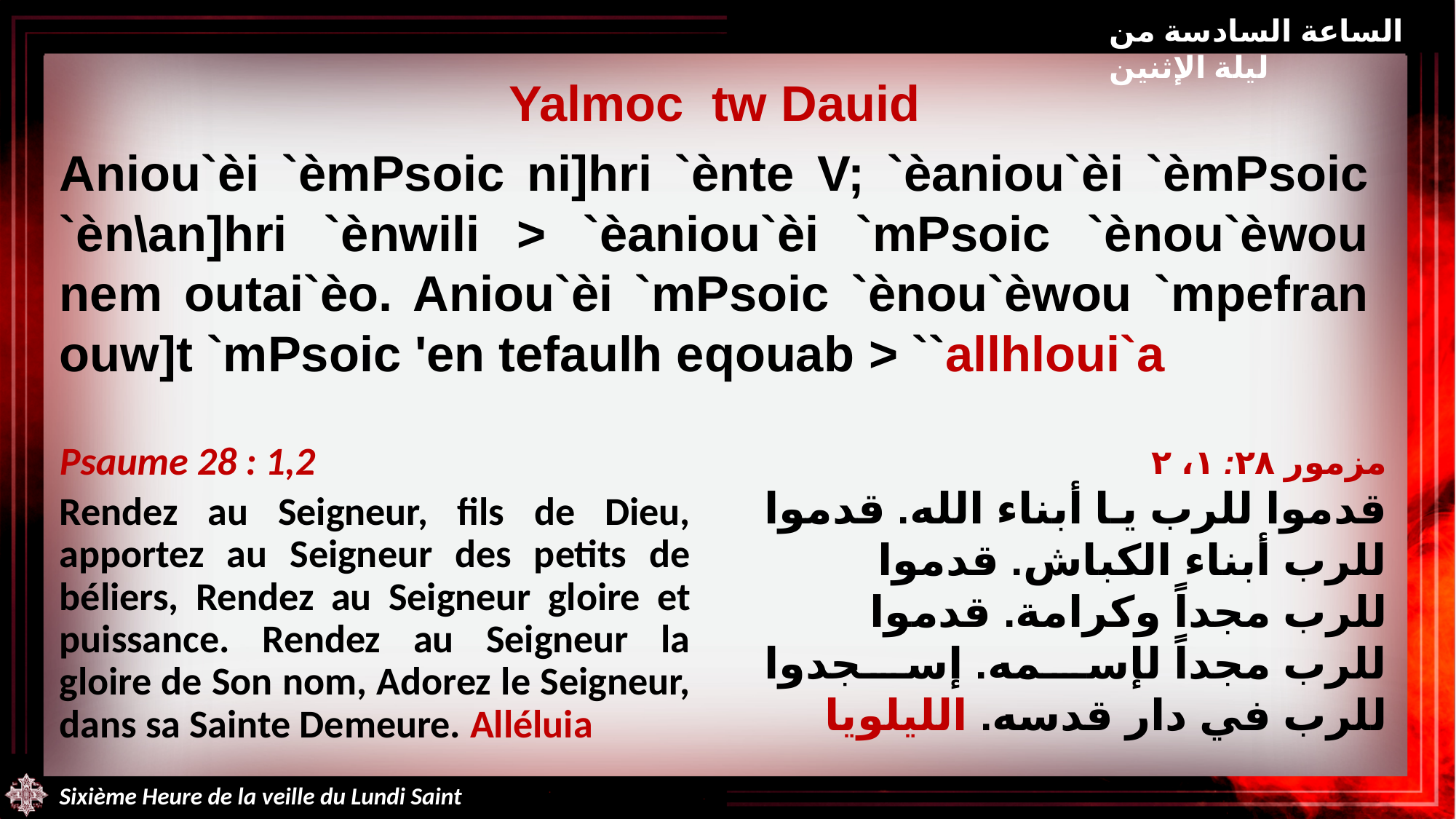

الساعة السادسة من ليلة الإثنين
Yalmoc  tw Dauid
Aniou`èi `èmPsoic ni]hri `ènte V; `èaniou`èi `èmPsoic `èn\an]hri `ènwili > `èaniou`èi `mPsoic `ènou`èwou nem outai`èo. Aniou`èi `mPsoic `ènou`èwou `mpefran ouw]t `mPsoic 'en tefaulh eqouab > ``allhloui`a
Psaume 28 : 1,2
Rendez au Seigneur, fils de Dieu, apportez au Seigneur des petits de béliers, Rendez au Seigneur gloire et puissance. Rendez au Seigneur la gloire de Son nom, Adorez le Seigneur, dans sa Sainte Demeure. Alléluia
مزمور ٢٨: ١، ٢
قدموا للرب يا أبناء الله. قدموا للرب أبناء الكباش. قدموا للرب مجداً وكرامة. قدموا للرب مجداً لإسمه. إسجدوا للرب في دار قدسه. الليلويا
Sixième Heure de la veille du Lundi Saint